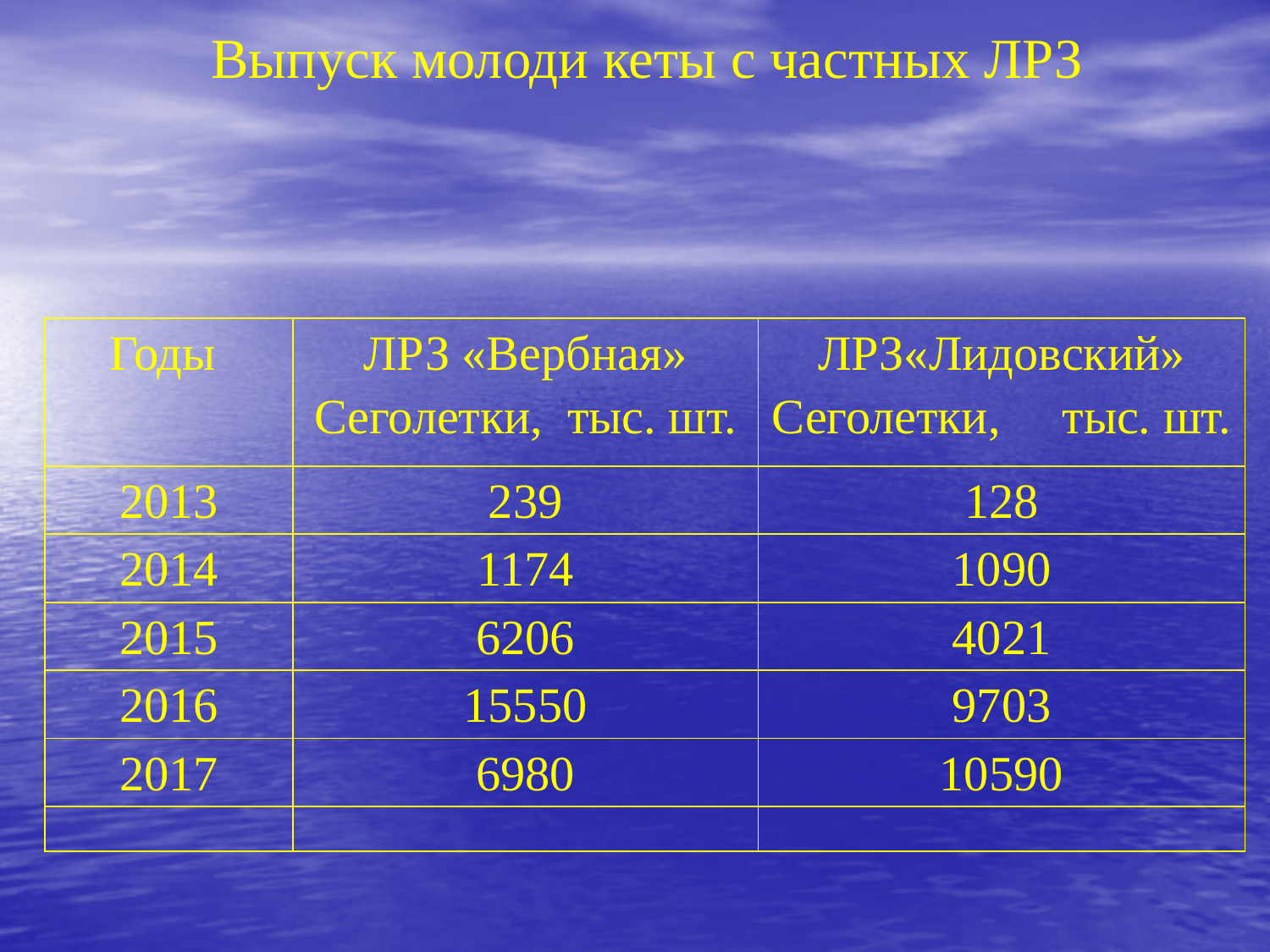

Выпуск молоди кеты с частных ЛРЗ
| Годы | ЛРЗ «Вербная» Сеголетки, тыс. шт. | ЛРЗ«Лидовский» Сеголетки, тыс. шт. |
| --- | --- | --- |
| 2013 | 239 | 128 |
| 2014 | 1174 | 1090 |
| 2015 | 6206 | 4021 |
| 2016 | 15550 | 9703 |
| 2017 | 6980 | 10590 |
|  |  |  |